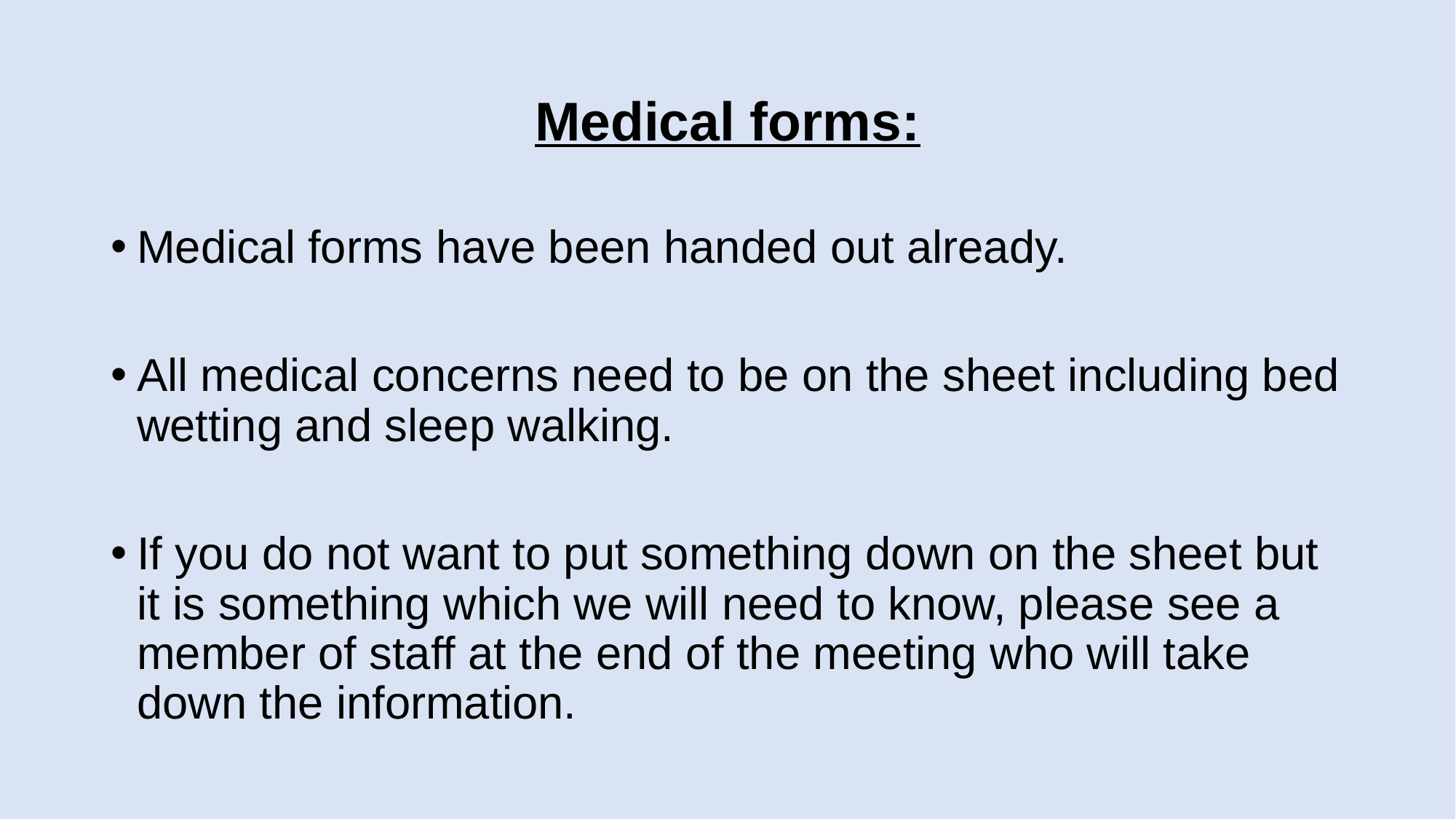

Medical forms:
Medical forms have been handed out already.

All medical concerns need to be on the sheet including bed wetting and sleep walking.

If you do not want to put something down on the sheet but it is something which we will need to know, please see a member of staff at the end of the meeting who will take down the information.